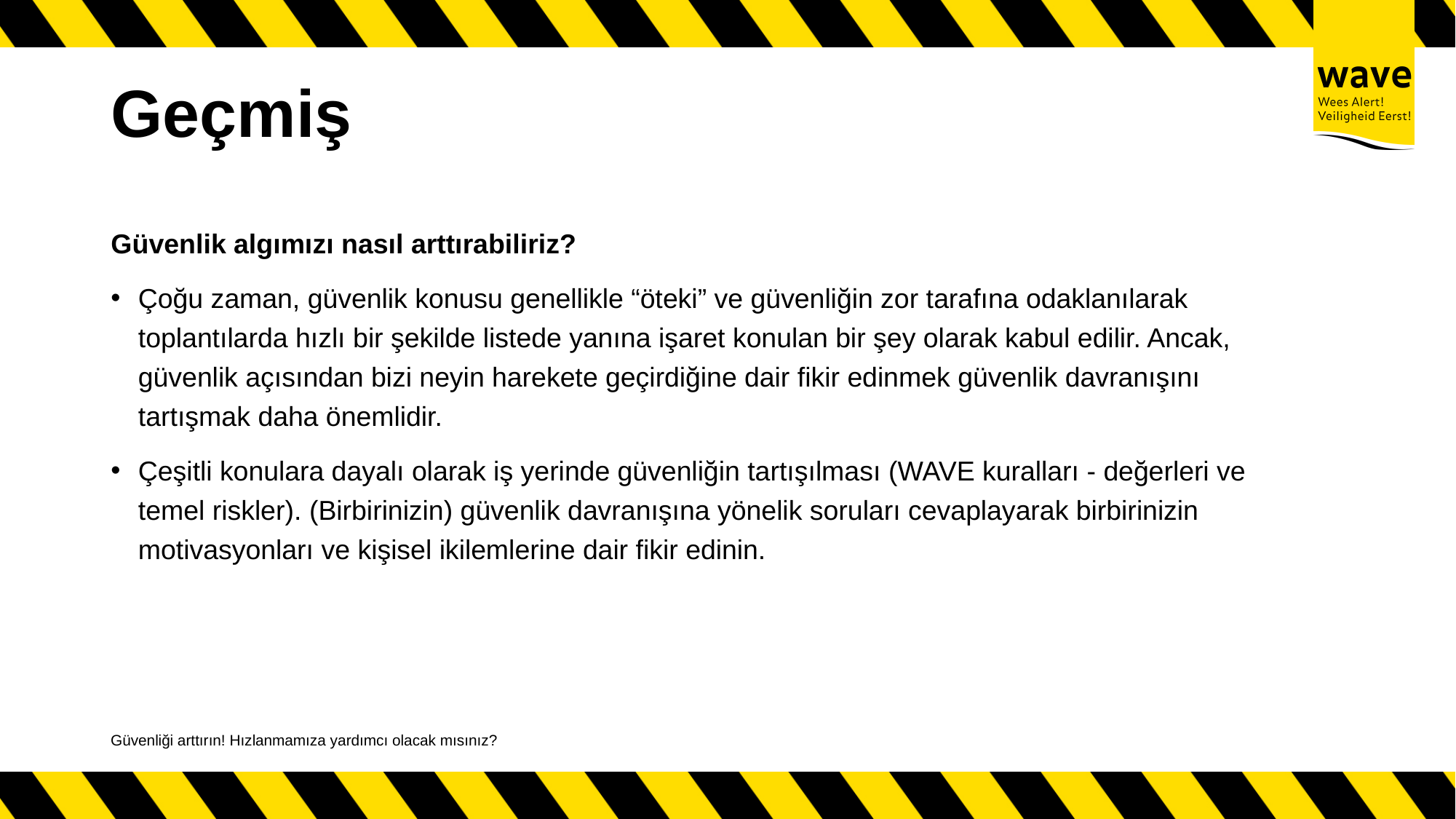

# Geçmiş
Güvenlik algımızı nasıl arttırabiliriz?
Çoğu zaman, güvenlik konusu genellikle “öteki” ve güvenliğin zor tarafına odaklanılarak toplantılarda hızlı bir şekilde listede yanına işaret konulan bir şey olarak kabul edilir. Ancak, güvenlik açısından bizi neyin harekete geçirdiğine dair fikir edinmek güvenlik davranışını tartışmak daha önemlidir.
Çeşitli konulara dayalı olarak iş yerinde güvenliğin tartışılması (WAVE kuralları - değerleri ve temel riskler). (Birbirinizin) güvenlik davranışına yönelik soruları cevaplayarak birbirinizin motivasyonları ve kişisel ikilemlerine dair fikir edinin.

Güvenliği arttırın! Hızlanmamıza yardımcı olacak mısınız?